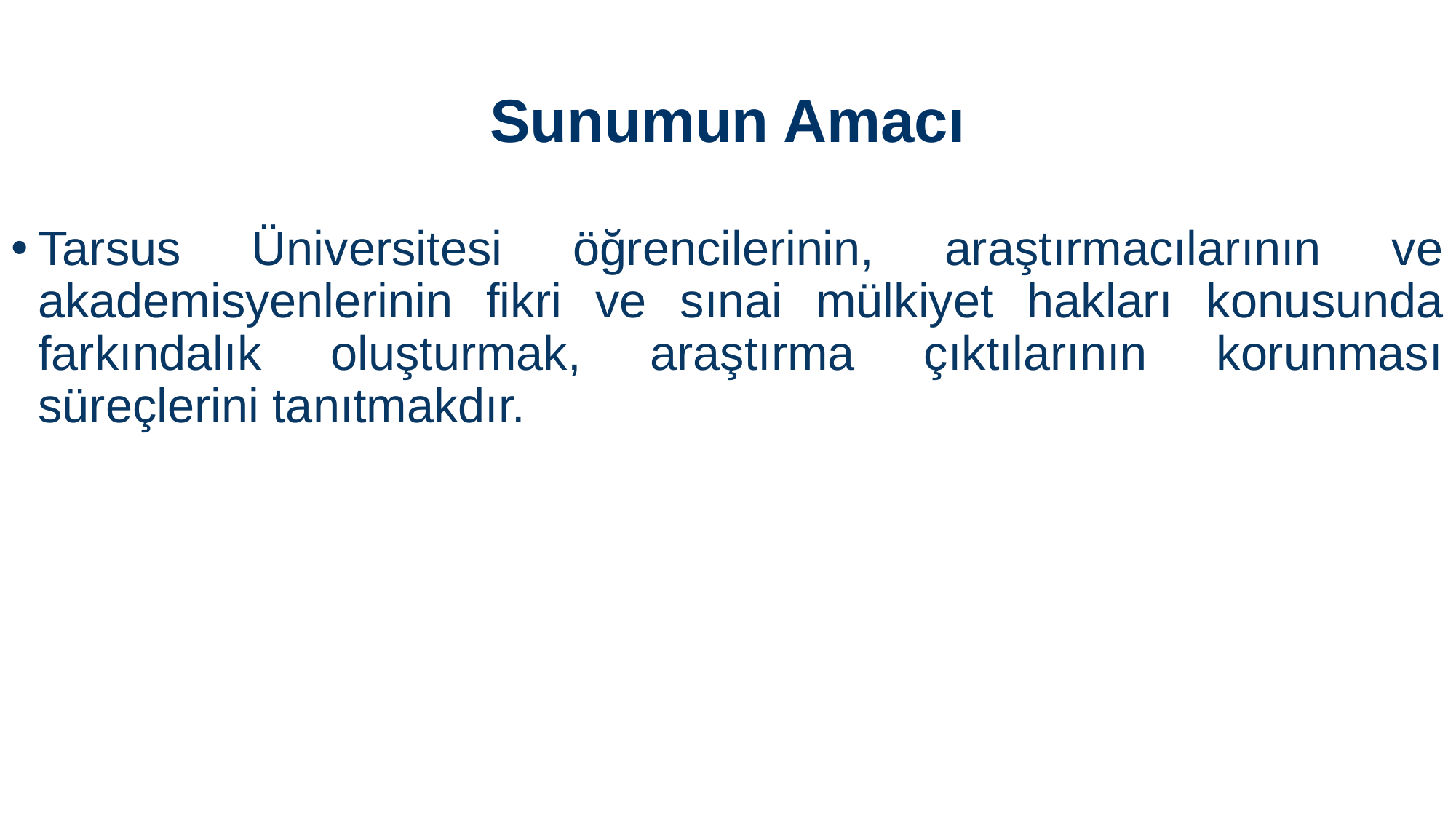

# Sunumun Amacı
Tarsus Üniversitesi öğrencilerinin, araştırmacılarının ve akademisyenlerinin fikri ve sınai mülkiyet hakları konusunda farkındalık oluşturmak, araştırma çıktılarının korunması süreçlerini tanıtmakdır.